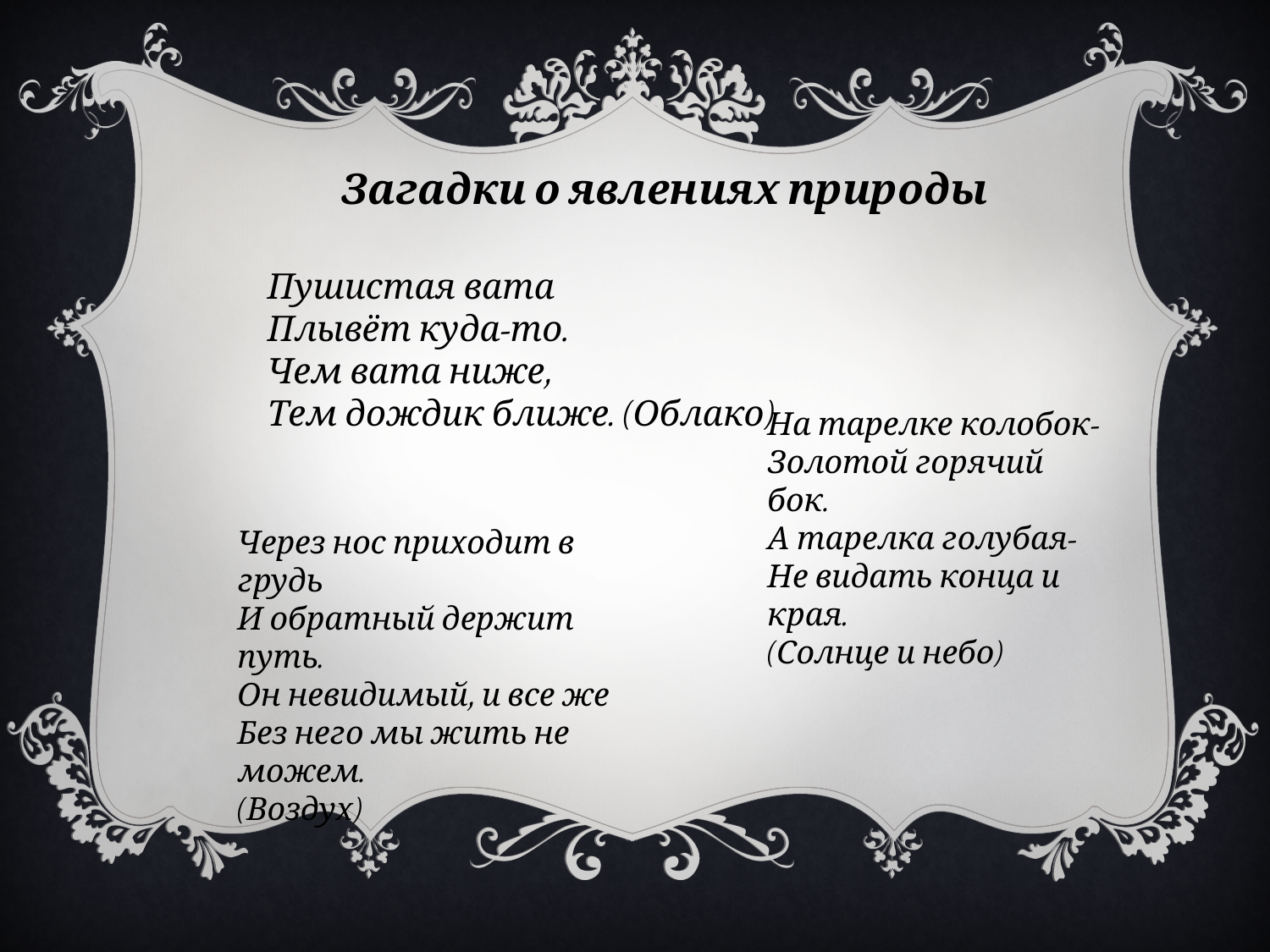

Загадки о явлениях природы

Пушистая вата
Плывёт куда-то.
Чем вата ниже,
Тем дождик ближе. (Облако)

На тарелке колобок-
Золотой горячий бок.
А тарелка голубая-
Не видать конца и края.
(Солнце и небо)
Через нос приходит в грудь
И обратный держит путь.
Он невидимый, и все же
Без него мы жить не можем.
(Воздух)